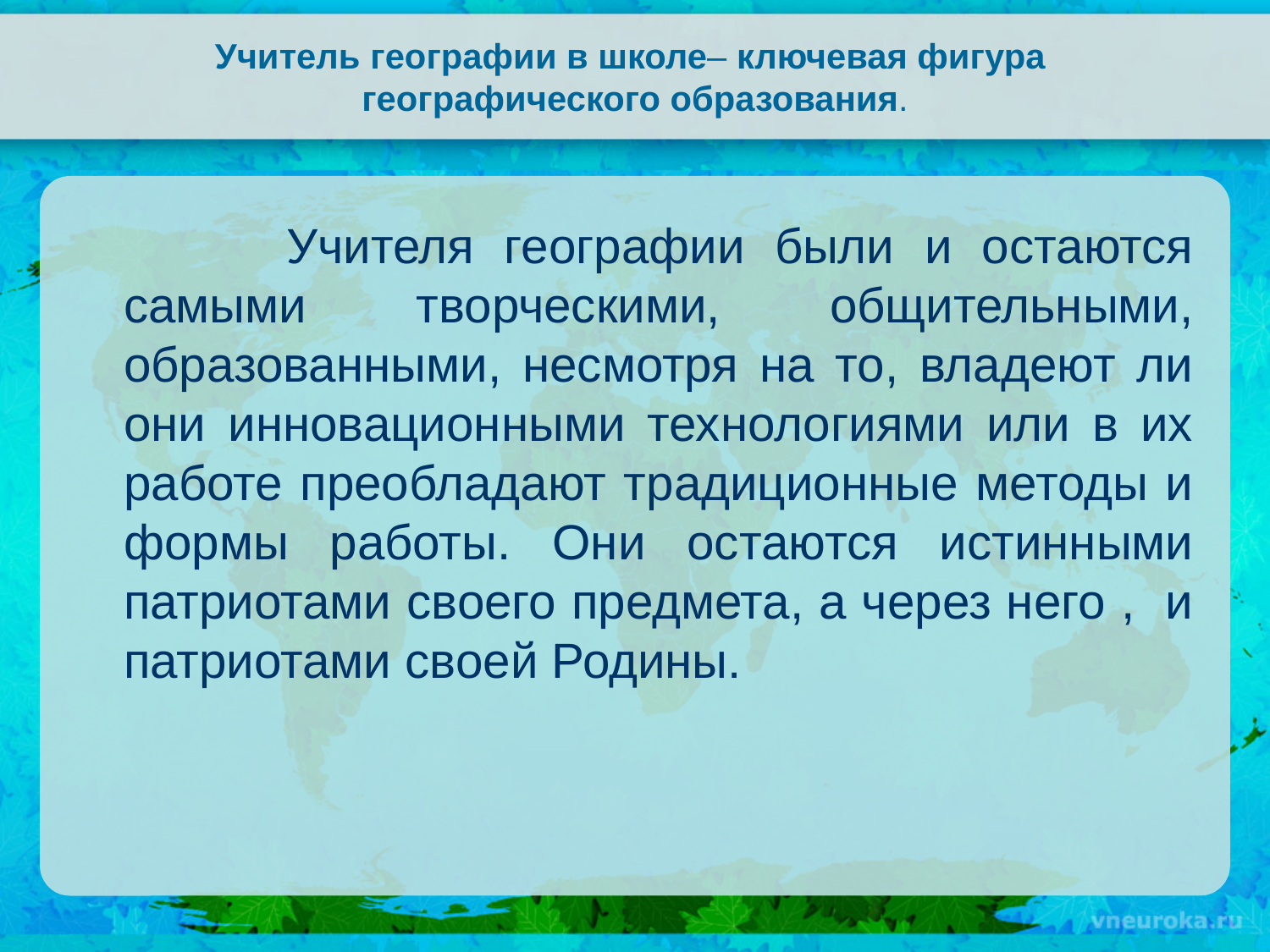

# Учитель географии в школе– ключевая фигура  географического образования.
       Учителя географии были и остаются самыми творческими, общительными, образованными, несмотря на то, владеют ли они инновационными технологиями или в их работе преобладают традиционные методы и формы работы. Они остаются истинными патриотами своего предмета, а через него ,  и патриотами своей Родины.